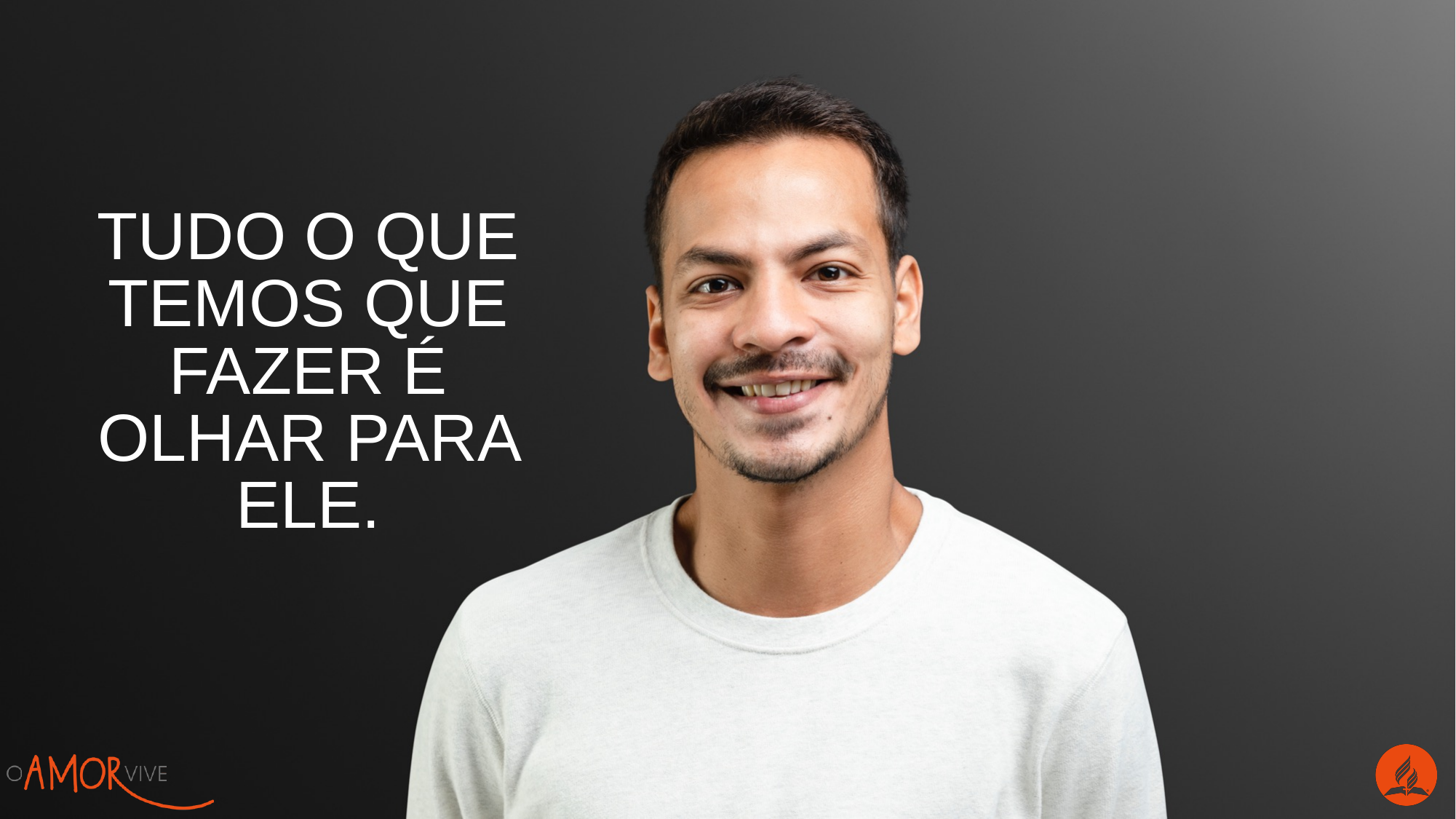

Tudo o que temos que fazer é olhar para Ele.